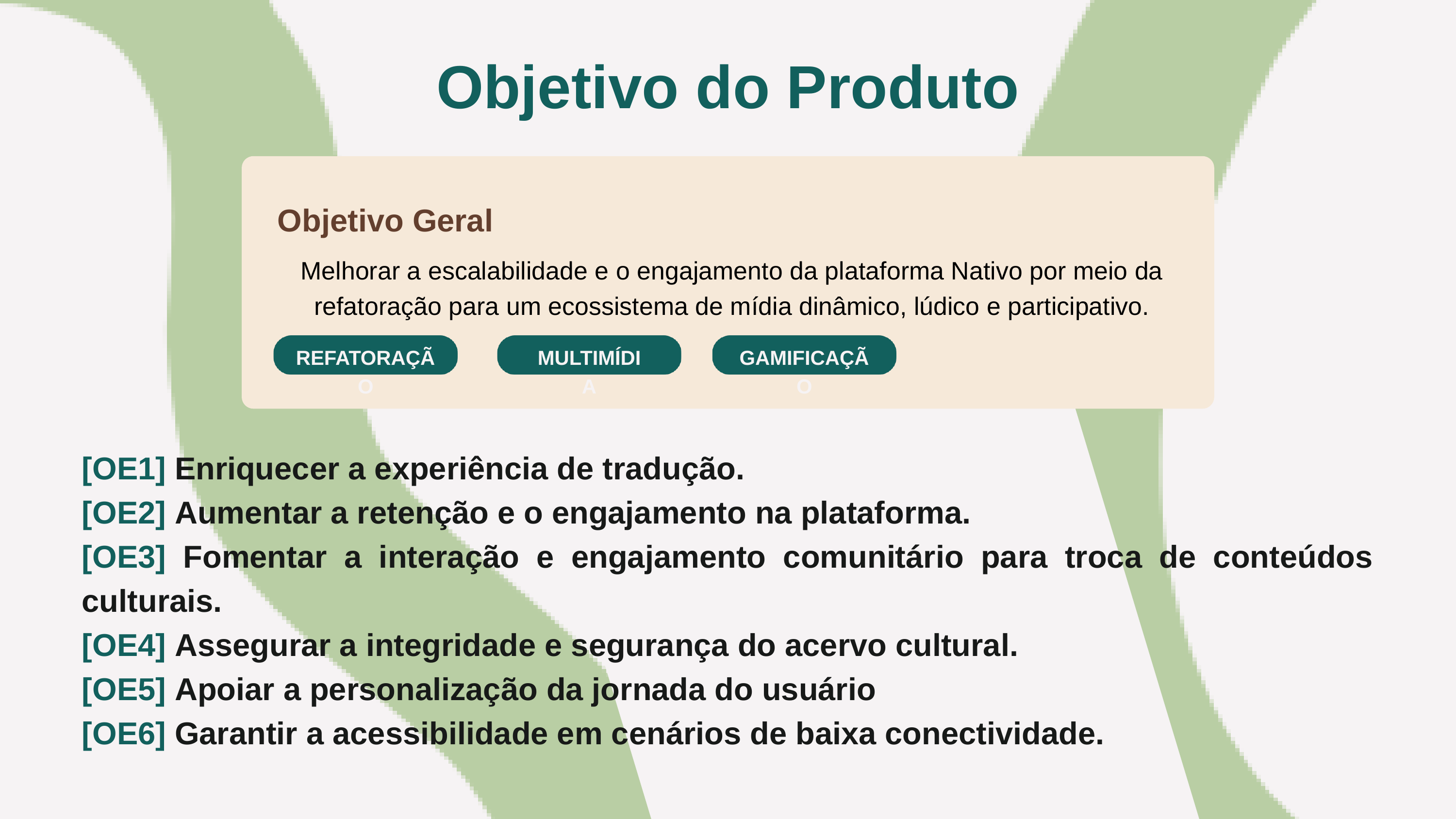

Objetivo do Produto

Objetivo Geral
Melhorar a escalabilidade e o engajamento da plataforma Nativo por meio da refatoração para um ecossistema de mídia dinâmico, lúdico e participativo.

REFATORAÇÃO

MULTIMÍDIA

GAMIFICAÇÃO
[OE1] Enriquecer a experiência de tradução.
[OE2] Aumentar a retenção e o engajamento na plataforma.
[OE3] Fomentar a interação e engajamento comunitário para troca de conteúdos culturais.
[OE4] Assegurar a integridade e segurança do acervo cultural.
[OE5] Apoiar a personalização da jornada do usuário
[OE6] Garantir a acessibilidade em cenários de baixa conectividade.